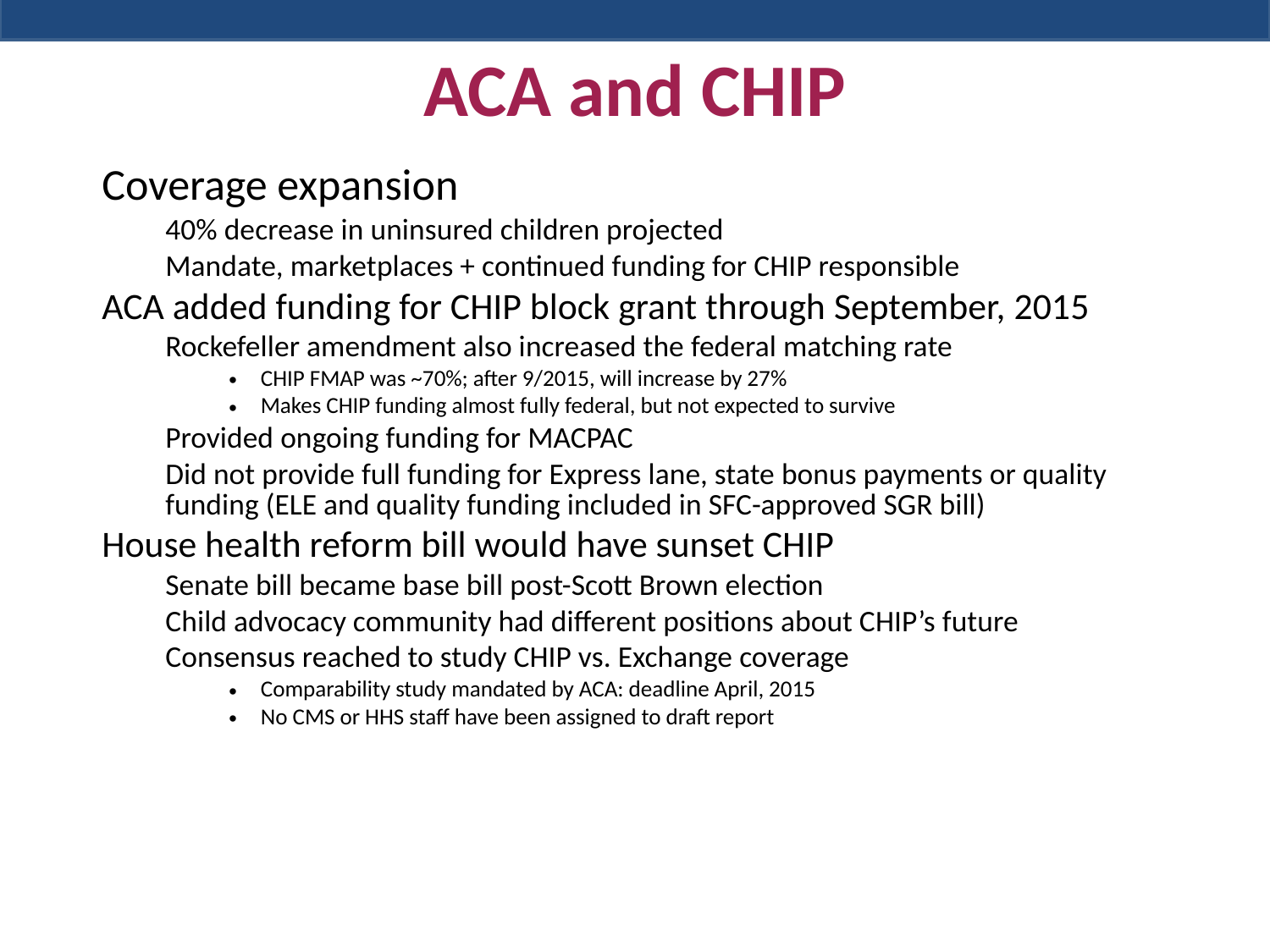

# ACA and CHIP
Coverage expansion
40% decrease in uninsured children projected
Mandate, marketplaces + continued funding for CHIP responsible
ACA added funding for CHIP block grant through September, 2015
Rockefeller amendment also increased the federal matching rate
CHIP FMAP was ~70%; after 9/2015, will increase by 27%
Makes CHIP funding almost fully federal, but not expected to survive
Provided ongoing funding for MACPAC
Did not provide full funding for Express lane, state bonus payments or quality funding (ELE and quality funding included in SFC-approved SGR bill)
House health reform bill would have sunset CHIP
Senate bill became base bill post-Scott Brown election
Child advocacy community had different positions about CHIP’s future
Consensus reached to study CHIP vs. Exchange coverage
Comparability study mandated by ACA: deadline April, 2015
No CMS or HHS staff have been assigned to draft report